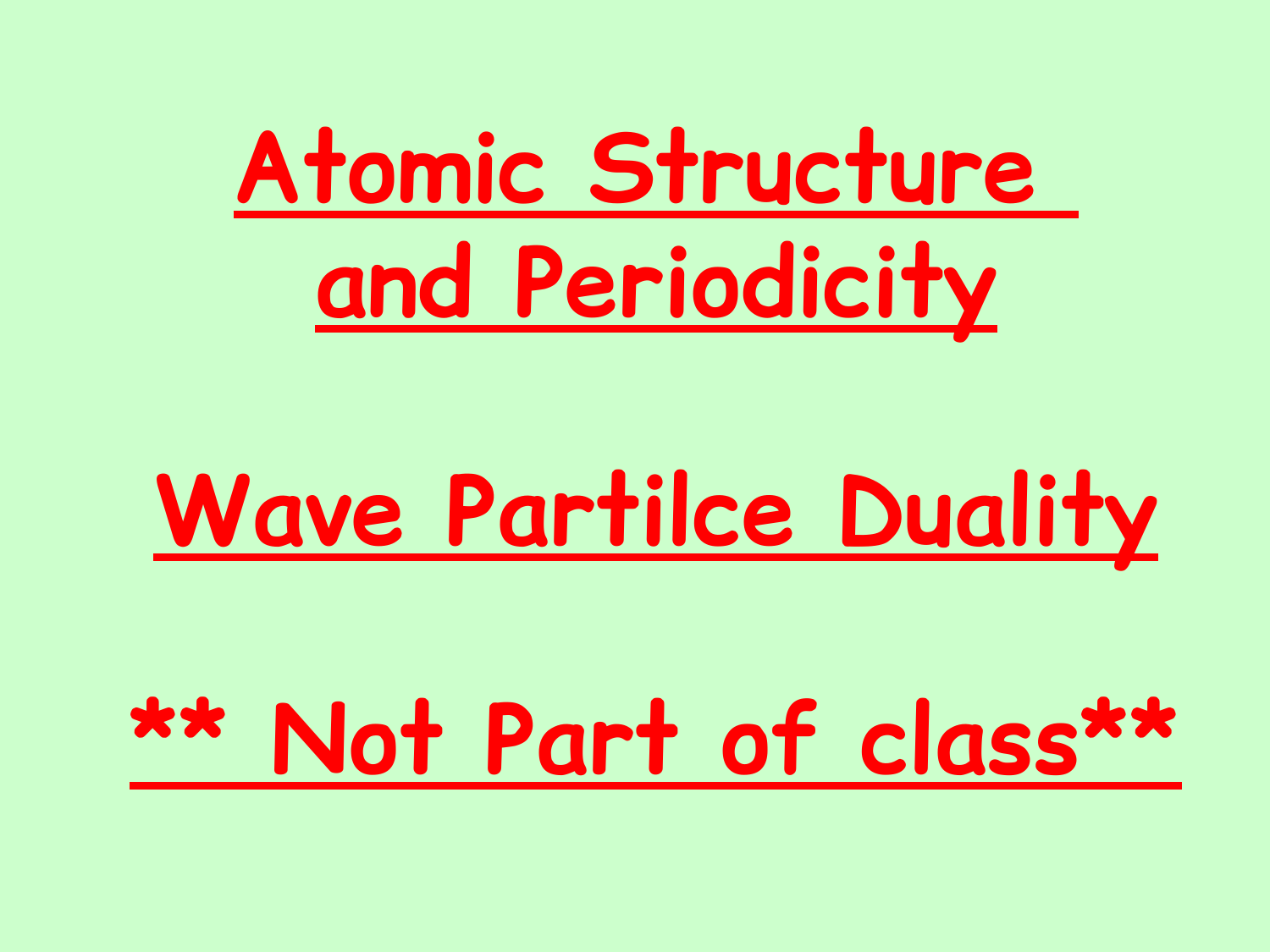

# Atomic Structure and Periodicity Wave Partilce Duality ** Not Part of class**